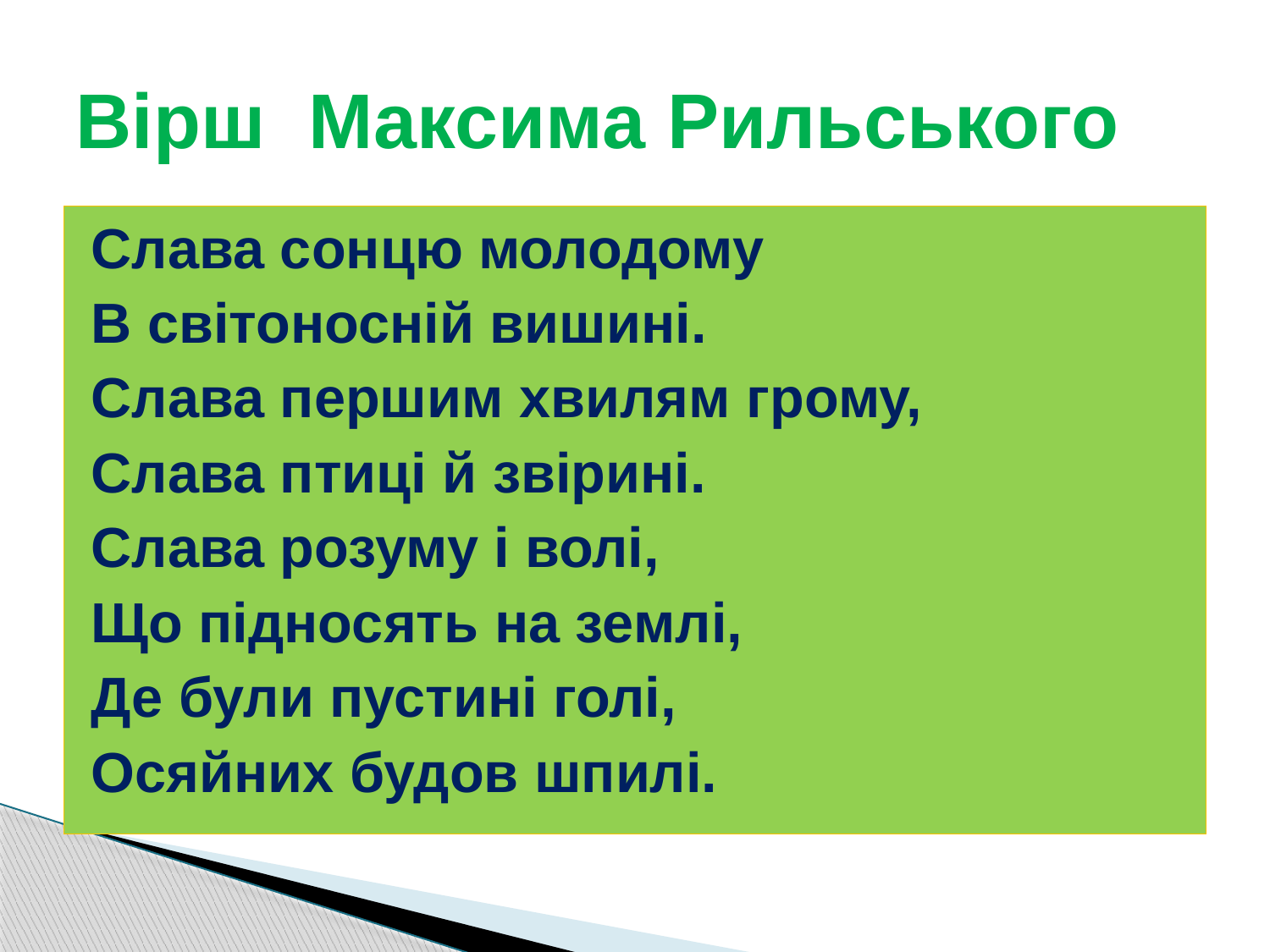

# Вірш  Максима Рильського
Слава сонцю молодому
В світоносній вишині.
Слава першим хвилям грому,
Слава птиці й звірині.
Слава розуму і волі,
Що підносять на землі,
Де були пустині голі,
Осяйних будов шпилі.